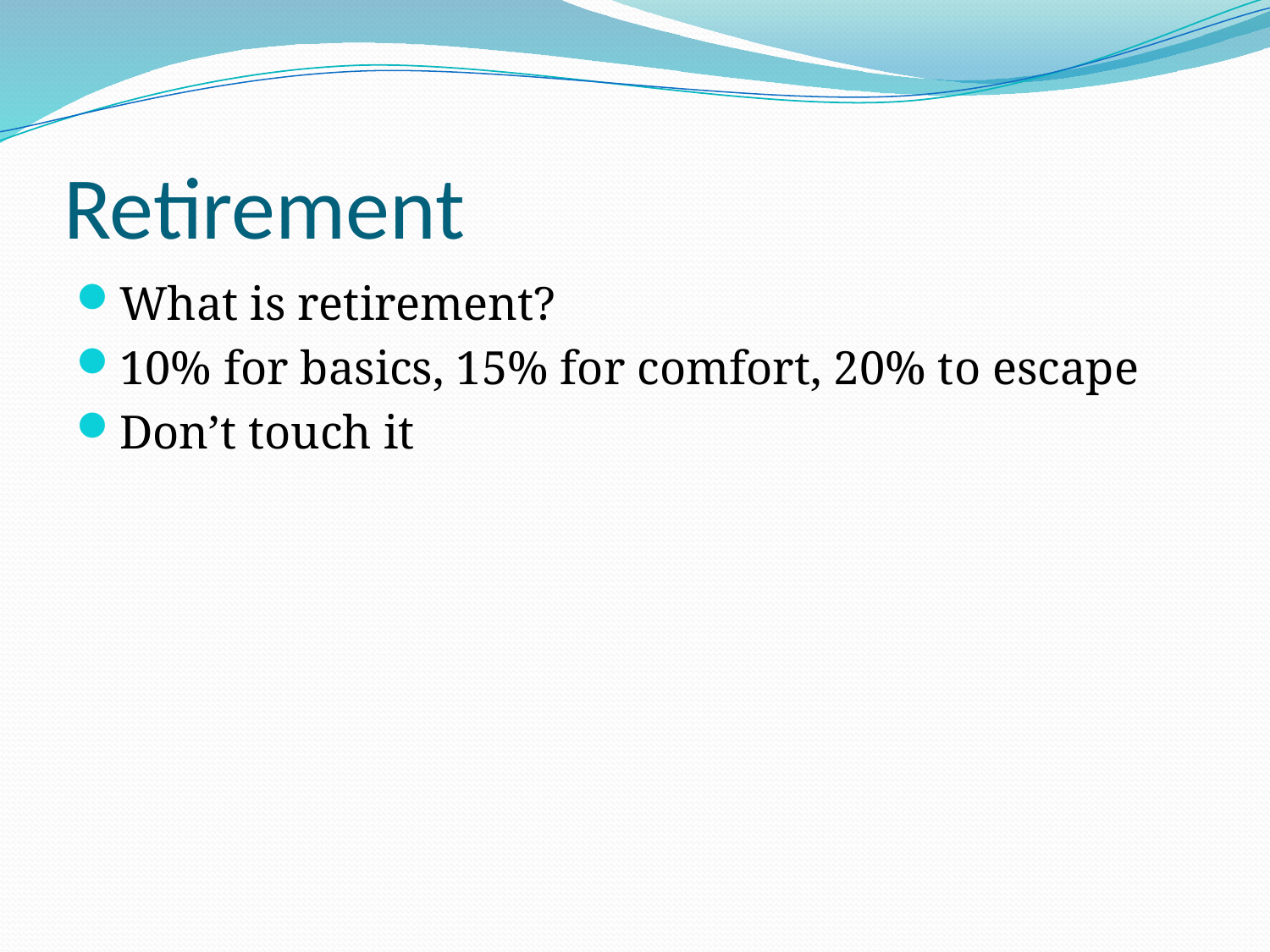

# Retirement
What is retirement?
10% for basics, 15% for comfort, 20% to escape
Don’t touch it